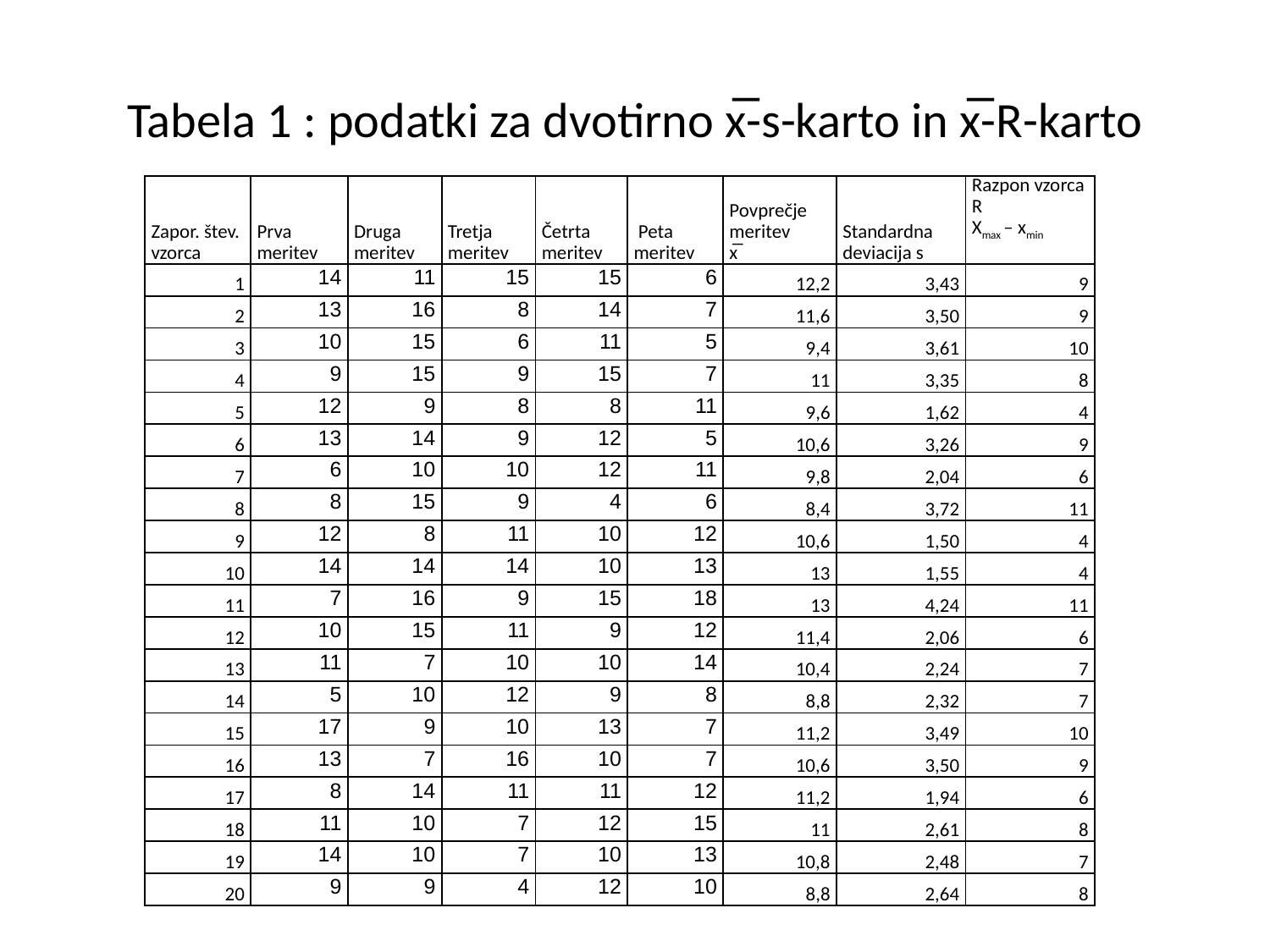

# Tabela 1 : podatki za dvotirno x̅-s-karto in x̅-R-karto
| Zapor. štev. vzorca | Prva meritev | Druga meritev | Tretja meritev | Četrta meritev | Peta meritev | Povprečje meritev x̅ | Standardna deviacija s | Razpon vzorca R Xmax – xmin |
| --- | --- | --- | --- | --- | --- | --- | --- | --- |
| 1 | 14 | 11 | 15 | 15 | 6 | 12,2 | 3,43 | 9 |
| 2 | 13 | 16 | 8 | 14 | 7 | 11,6 | 3,50 | 9 |
| 3 | 10 | 15 | 6 | 11 | 5 | 9,4 | 3,61 | 10 |
| 4 | 9 | 15 | 9 | 15 | 7 | 11 | 3,35 | 8 |
| 5 | 12 | 9 | 8 | 8 | 11 | 9,6 | 1,62 | 4 |
| 6 | 13 | 14 | 9 | 12 | 5 | 10,6 | 3,26 | 9 |
| 7 | 6 | 10 | 10 | 12 | 11 | 9,8 | 2,04 | 6 |
| 8 | 8 | 15 | 9 | 4 | 6 | 8,4 | 3,72 | 11 |
| 9 | 12 | 8 | 11 | 10 | 12 | 10,6 | 1,50 | 4 |
| 10 | 14 | 14 | 14 | 10 | 13 | 13 | 1,55 | 4 |
| 11 | 7 | 16 | 9 | 15 | 18 | 13 | 4,24 | 11 |
| 12 | 10 | 15 | 11 | 9 | 12 | 11,4 | 2,06 | 6 |
| 13 | 11 | 7 | 10 | 10 | 14 | 10,4 | 2,24 | 7 |
| 14 | 5 | 10 | 12 | 9 | 8 | 8,8 | 2,32 | 7 |
| 15 | 17 | 9 | 10 | 13 | 7 | 11,2 | 3,49 | 10 |
| 16 | 13 | 7 | 16 | 10 | 7 | 10,6 | 3,50 | 9 |
| 17 | 8 | 14 | 11 | 11 | 12 | 11,2 | 1,94 | 6 |
| 18 | 11 | 10 | 7 | 12 | 15 | 11 | 2,61 | 8 |
| 19 | 14 | 10 | 7 | 10 | 13 | 10,8 | 2,48 | 7 |
| 20 | 9 | 9 | 4 | 12 | 10 | 8,8 | 2,64 | 8 |